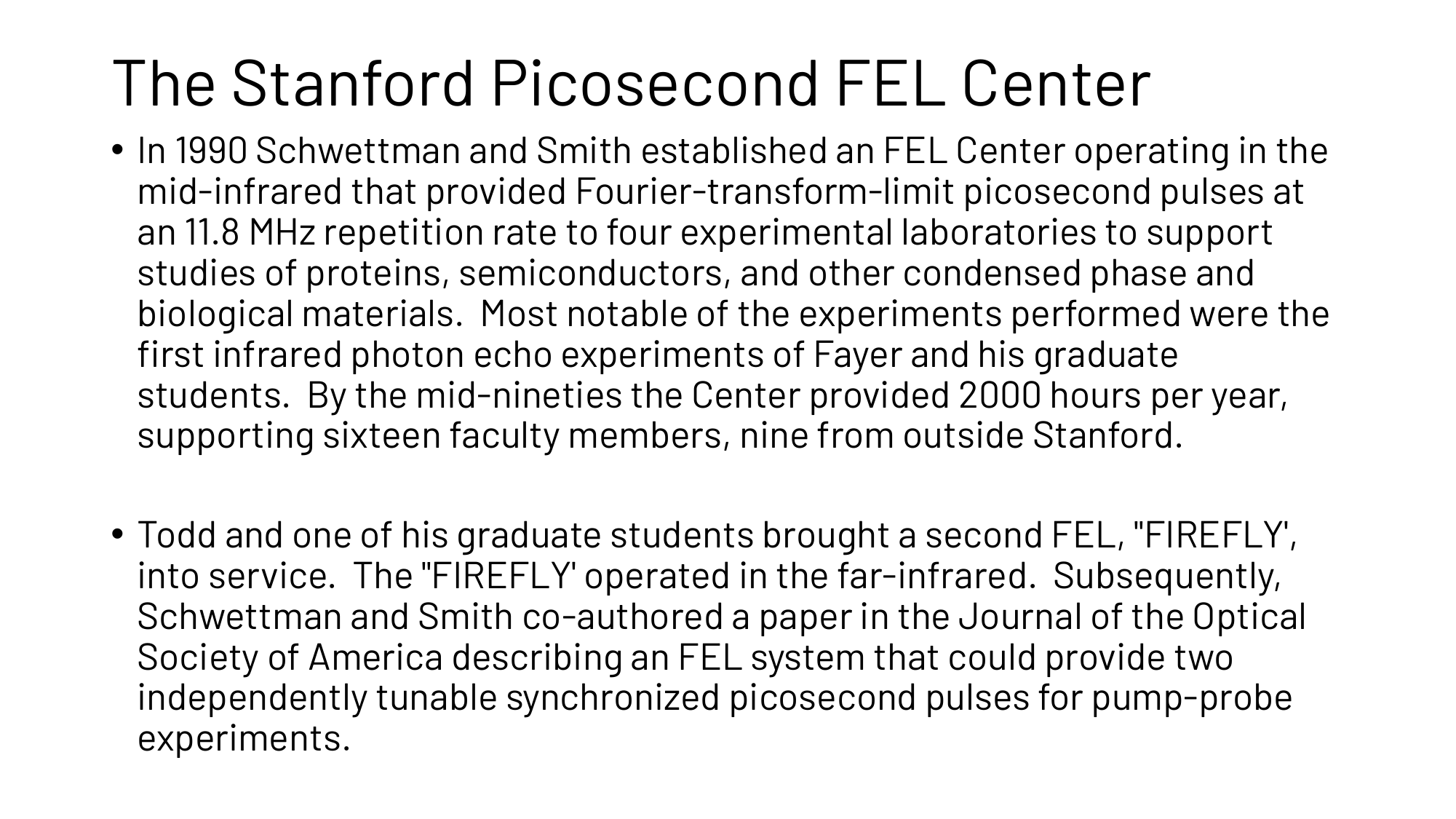

# The Stanford Picosecond FEL Center
In 1990 Schwettman and Smith established an FEL Center operating in the mid-infrared that provided Fourier-transform-limit picosecond pulses at an 11.8 MHz repetition rate to four experimental laboratories to support studies of proteins, semiconductors, and other condensed phase and biological materials.  Most notable of the experiments performed were the first infrared photon echo experiments of Fayer and his graduate students.  By the mid-nineties the Center provided 2000 hours per year, supporting sixteen faculty members, nine from outside Stanford.
Todd and one of his graduate students brought a second FEL, "FIREFLY', into service.  The "FIREFLY' operated in the far-infrared.  Subsequently, Schwettman and Smith co-authored a paper in the Journal of the Optical Society of America describing an FEL system that could provide two independently tunable synchronized picosecond pulses for pump-probe experiments.